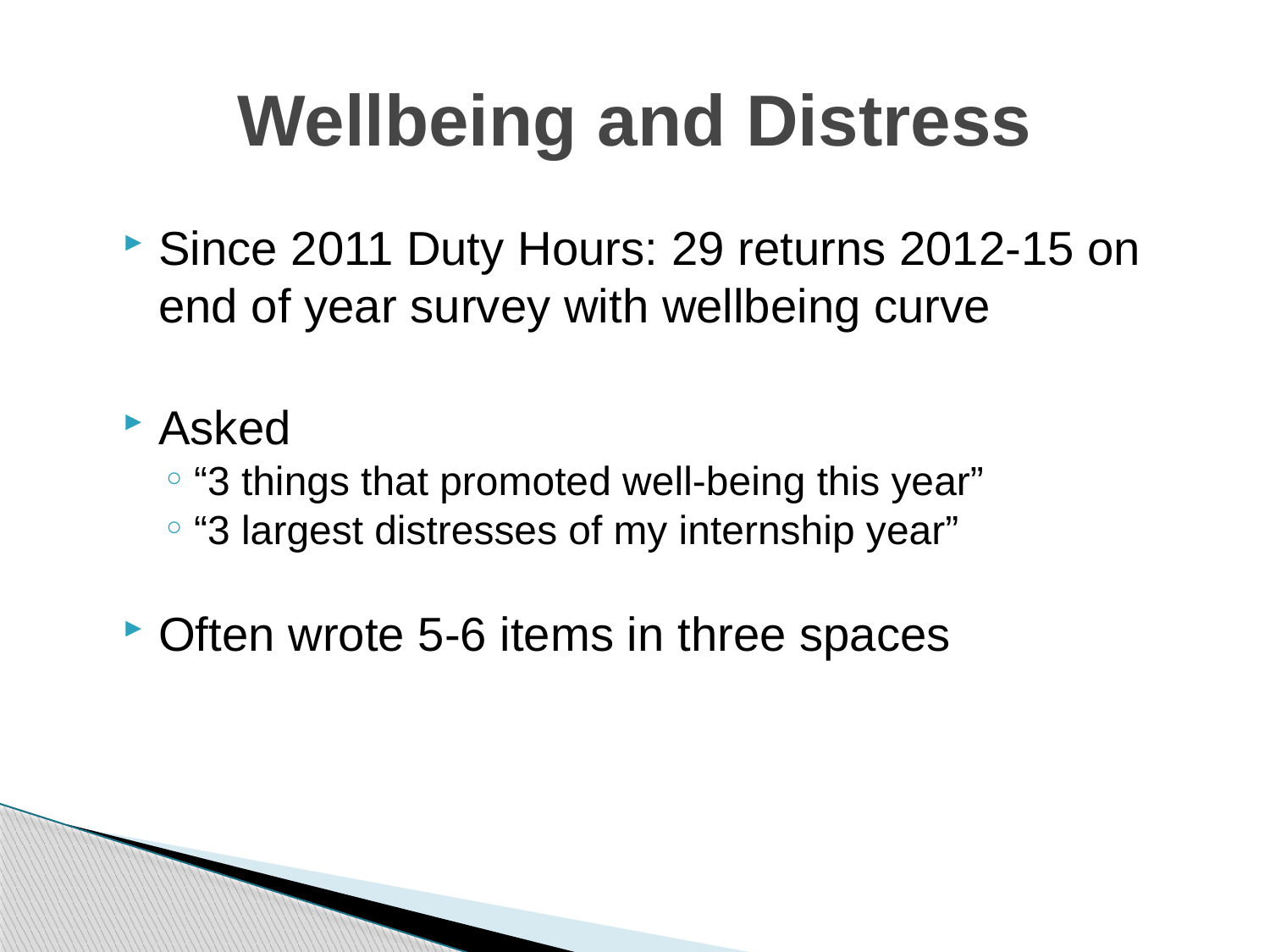

# Wellbeing and Distress
Since 2011 Duty Hours: 29 returns 2012-15 on end of year survey with wellbeing curve

Asked
“3 things that promoted well-being this year”
“3 largest distresses of my internship year”

Often wrote 5-6 items in three spaces